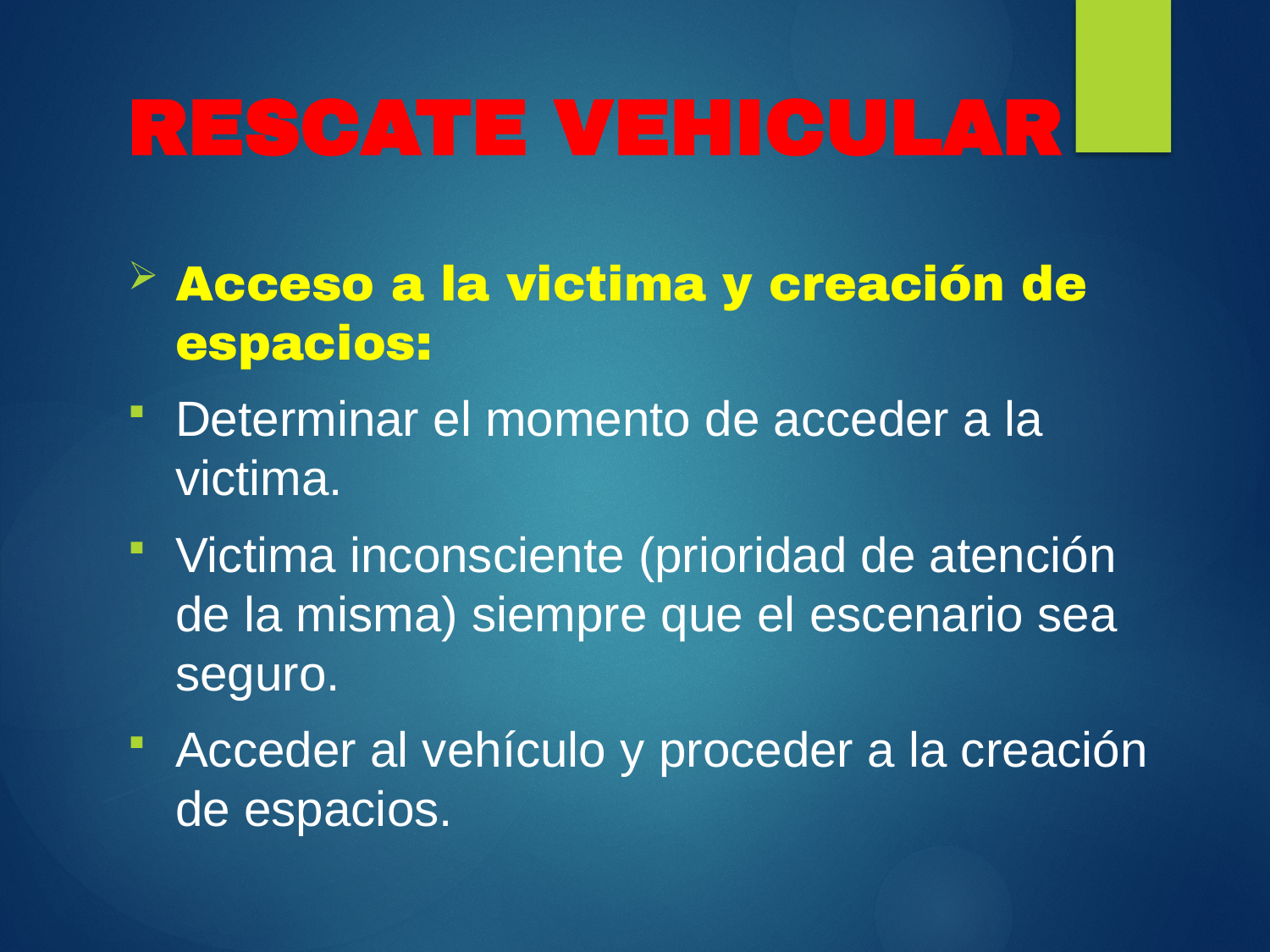

# RESCATE VEHICULAR
Acceso a la victima y creación de espacios:
Determinar el momento de acceder a la victima.
Victima inconsciente (prioridad de atención de la misma) siempre que el escenario sea seguro.
Acceder al vehículo y proceder a la creación de espacios.